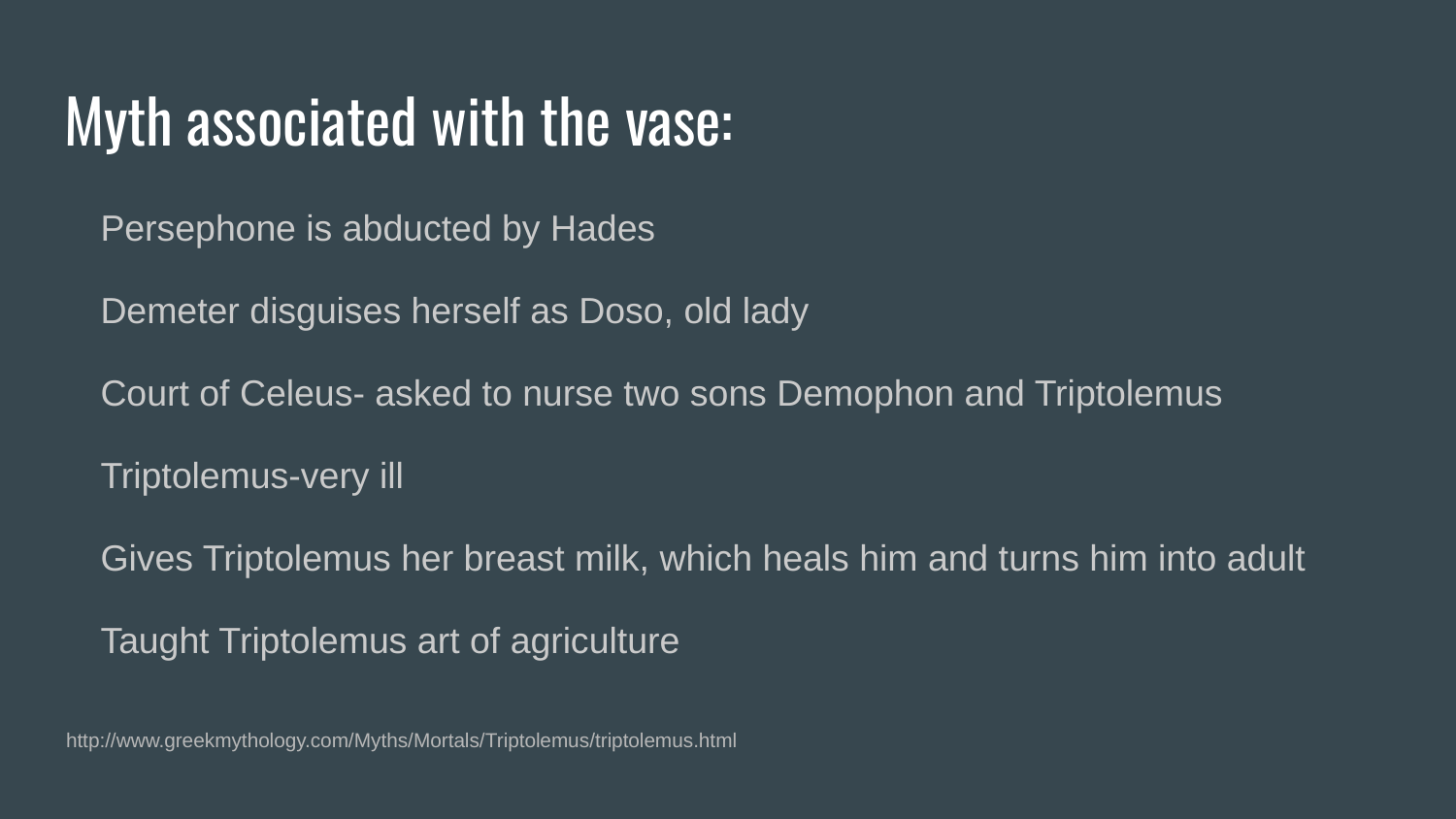

# Myth associated with the vase:
Persephone is abducted by Hades
Demeter disguises herself as Doso, old lady
Court of Celeus- asked to nurse two sons Demophon and Triptolemus
Triptolemus-very ill
Gives Triptolemus her breast milk, which heals him and turns him into adult
Taught Triptolemus art of agriculture
http://www.greekmythology.com/Myths/Mortals/Triptolemus/triptolemus.html